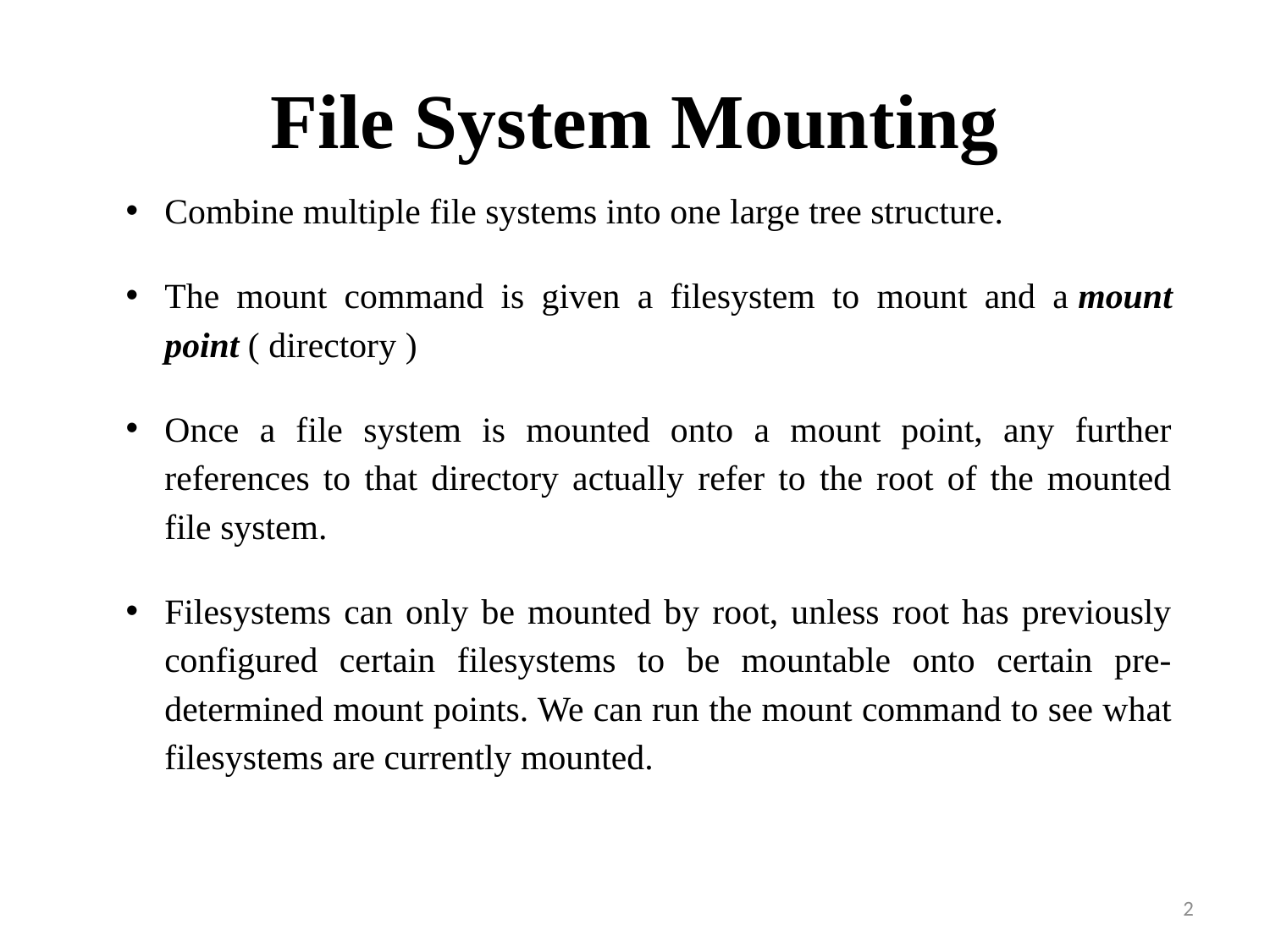

# File System Mounting
Combine multiple file systems into one large tree structure.
The mount command is given a filesystem to mount and a mount point ( directory )
Once a file system is mounted onto a mount point, any further references to that directory actually refer to the root of the mounted file system.
Filesystems can only be mounted by root, unless root has previously configured certain filesystems to be mountable onto certain pre-determined mount points. We can run the mount command to see what filesystems are currently mounted.
2